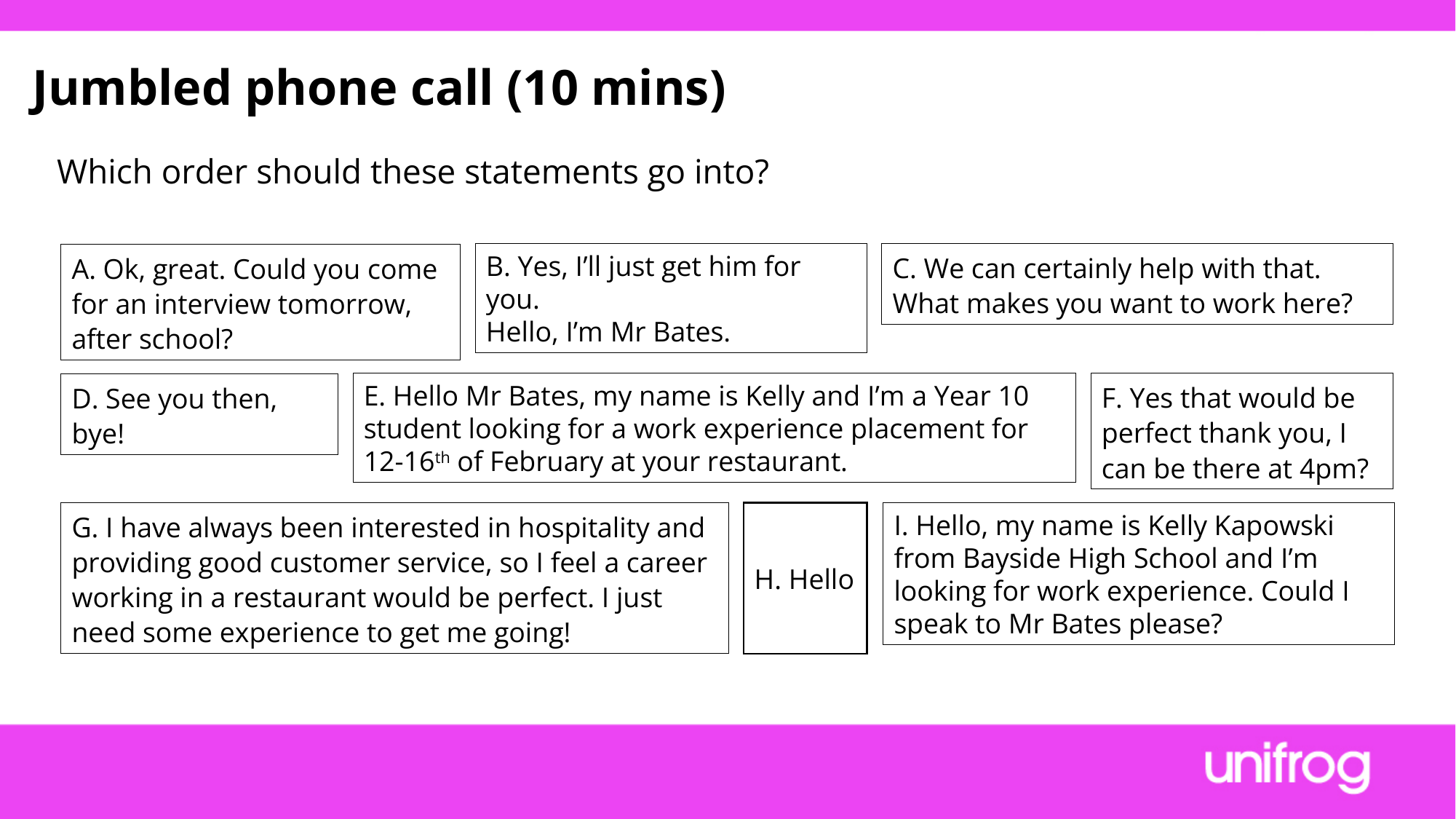

Jumbled phone call (10 mins)
Which order should these statements go into?
C. We can certainly help with that. What makes you want to work here?
B. Yes, I’ll just get him for you.
Hello, I’m Mr Bates.
A. Ok, great. Could you come for an interview tomorrow, after school?
E. Hello Mr Bates, my name is Kelly and I’m a Year 10 student looking for a work experience placement for 12-16th of February at your restaurant.
F. Yes that would be perfect thank you, I can be there at 4pm?
D. See you then, bye!
H. Hello
I. Hello, my name is Kelly Kapowski from Bayside High School and I’m looking for work experience. Could I speak to Mr Bates please?
G. I have always been interested in hospitality and providing good customer service, so I feel a career working in a restaurant would be perfect. I just need some experience to get me going!